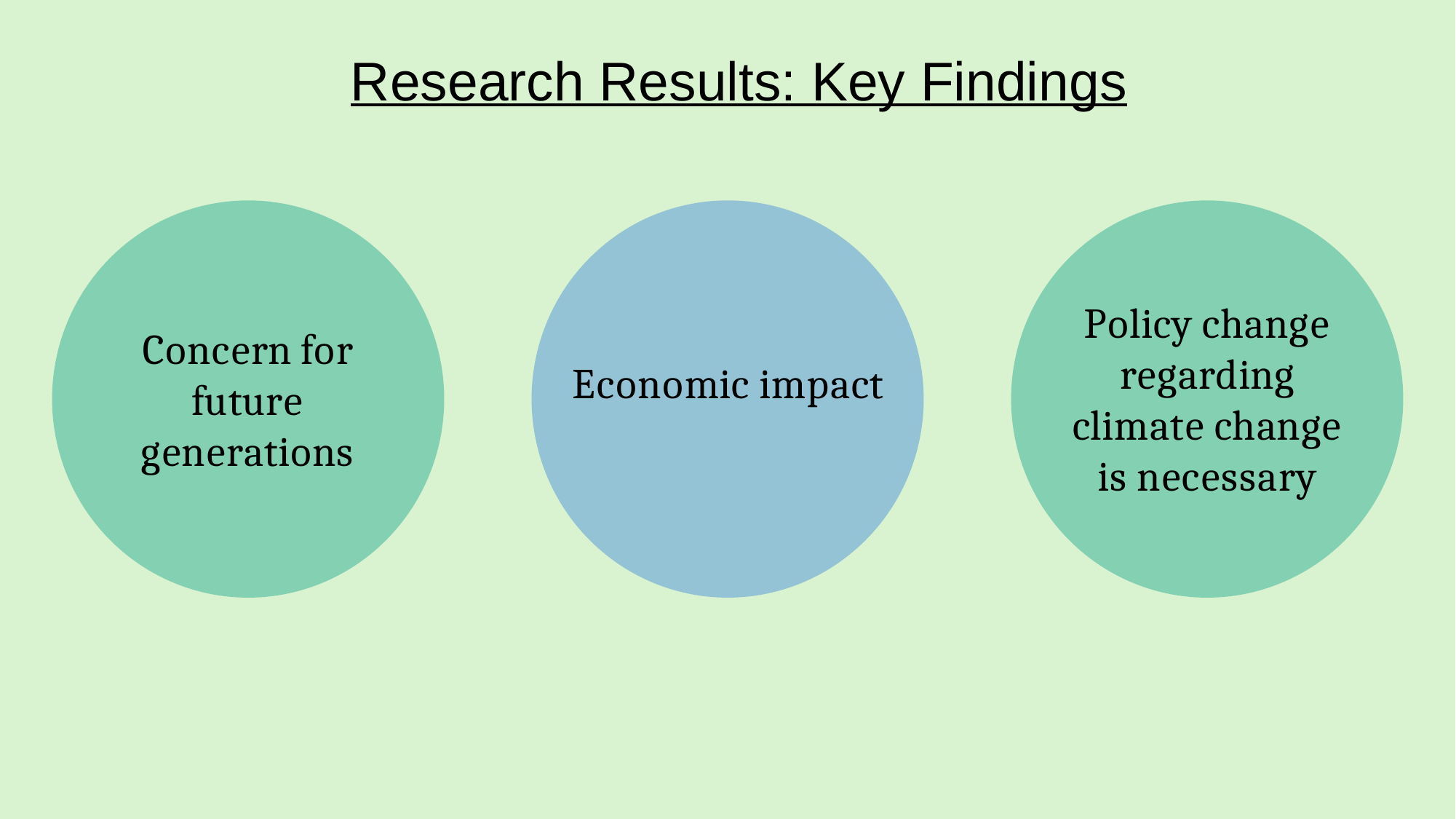

# Research Results: Key Findings

Policy change regarding climate change is necessary
Concern for future generations
Economic impact